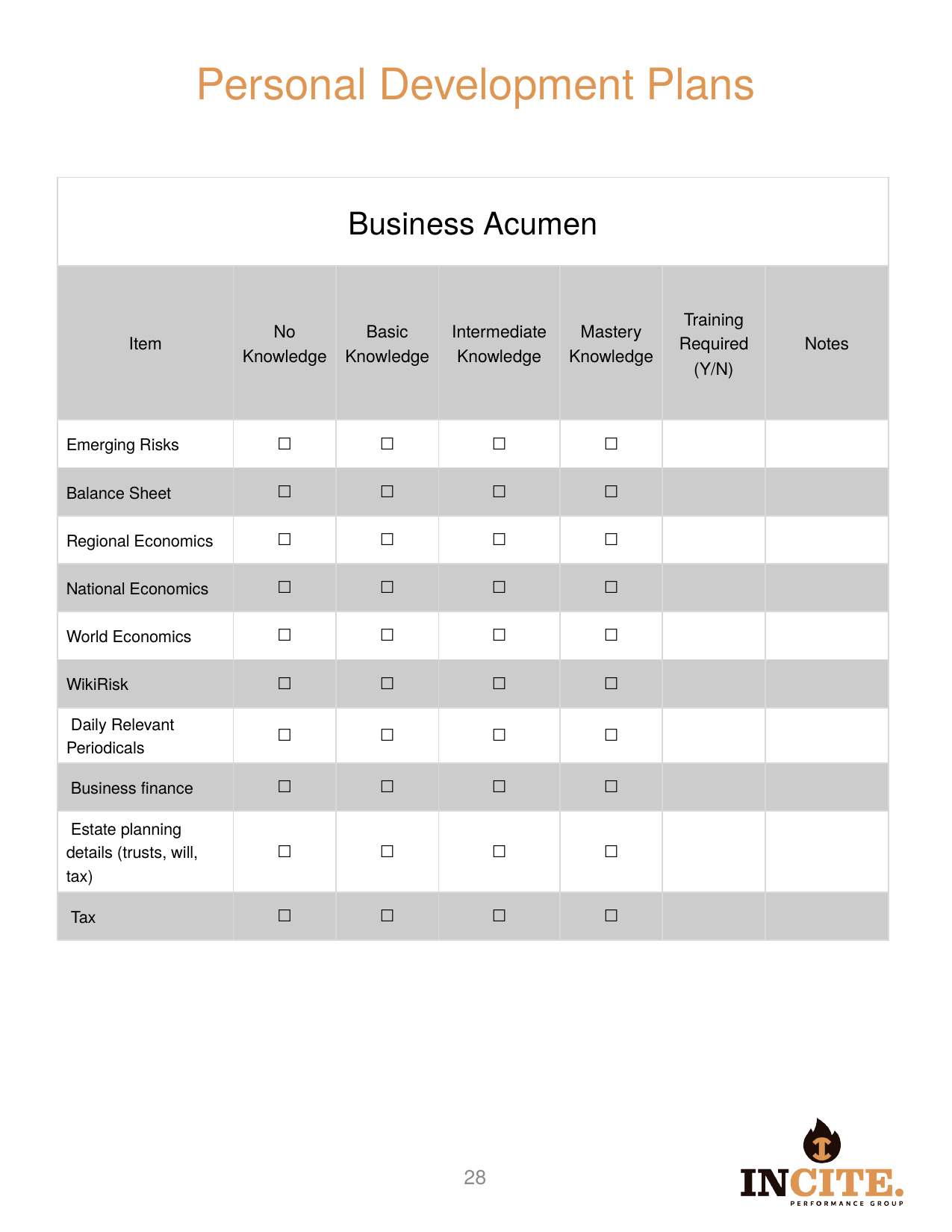

Personal Development Plans
| Business Acumen |  |  |  |  |  |  |
| --- | --- | --- | --- | --- | --- | --- |
| Item | No Knowledge | Basic Knowledge | Intermediate Knowledge | Mastery Knowledge | Training Required (Y/N) | Notes |
| Emerging Risks | ☐ | ☐ | ☐ | ☐ |  |  |
| Balance Sheet | ☐ | ☐ | ☐ | ☐ |  |  |
| Regional Economics | ☐ | ☐ | ☐ | ☐ |  |  |
| National Economics | ☐ | ☐ | ☐ | ☐ |  |  |
| World Economics | ☐ | ☐ | ☐ | ☐ |  |  |
| WikiRisk | ☐ | ☐ | ☐ | ☐ |  |  |
| Daily Relevant Periodicals | ☐ | ☐ | ☐ | ☐ |  |  |
| Business finance | ☐ | ☐ | ☐ | ☐ |  |  |
| Estate planning details (trusts, will, tax) | ☐ | ☐ | ☐ | ☐ |  |  |
| Tax | ☐ | ☐ | ☐ | ☐ |  |  |
28